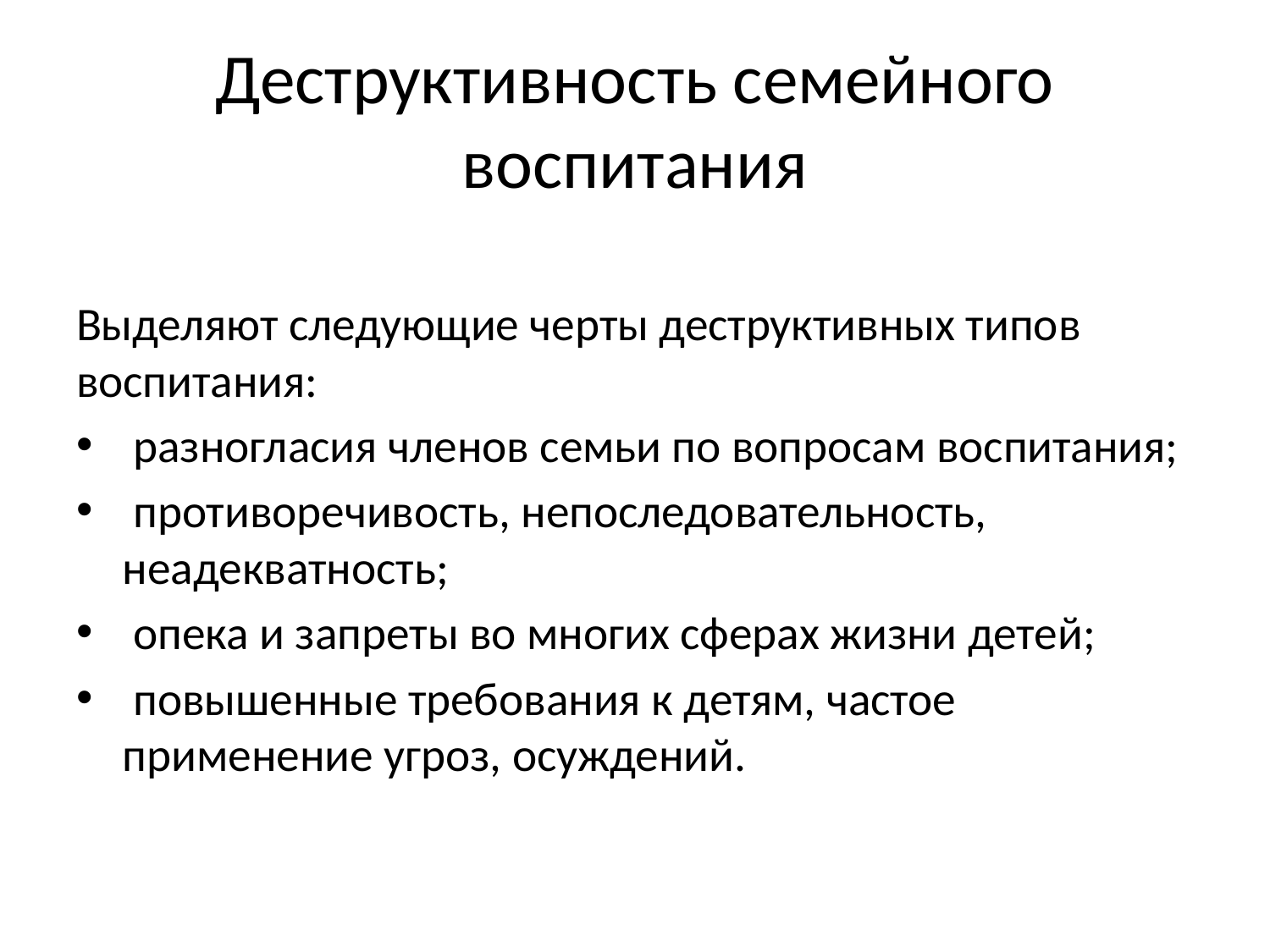

# Деструктивность семейного воспитания

Выделяют следующие черты деструктивных типов воспитания:
 разногласия членов семьи по вопросам воспитания;
 противоречивость, непоследовательность, неадекватность;
 опека и запреты во многих сферах жизни детей;
 повышенные требования к детям, частое применение угроз, осуждений.